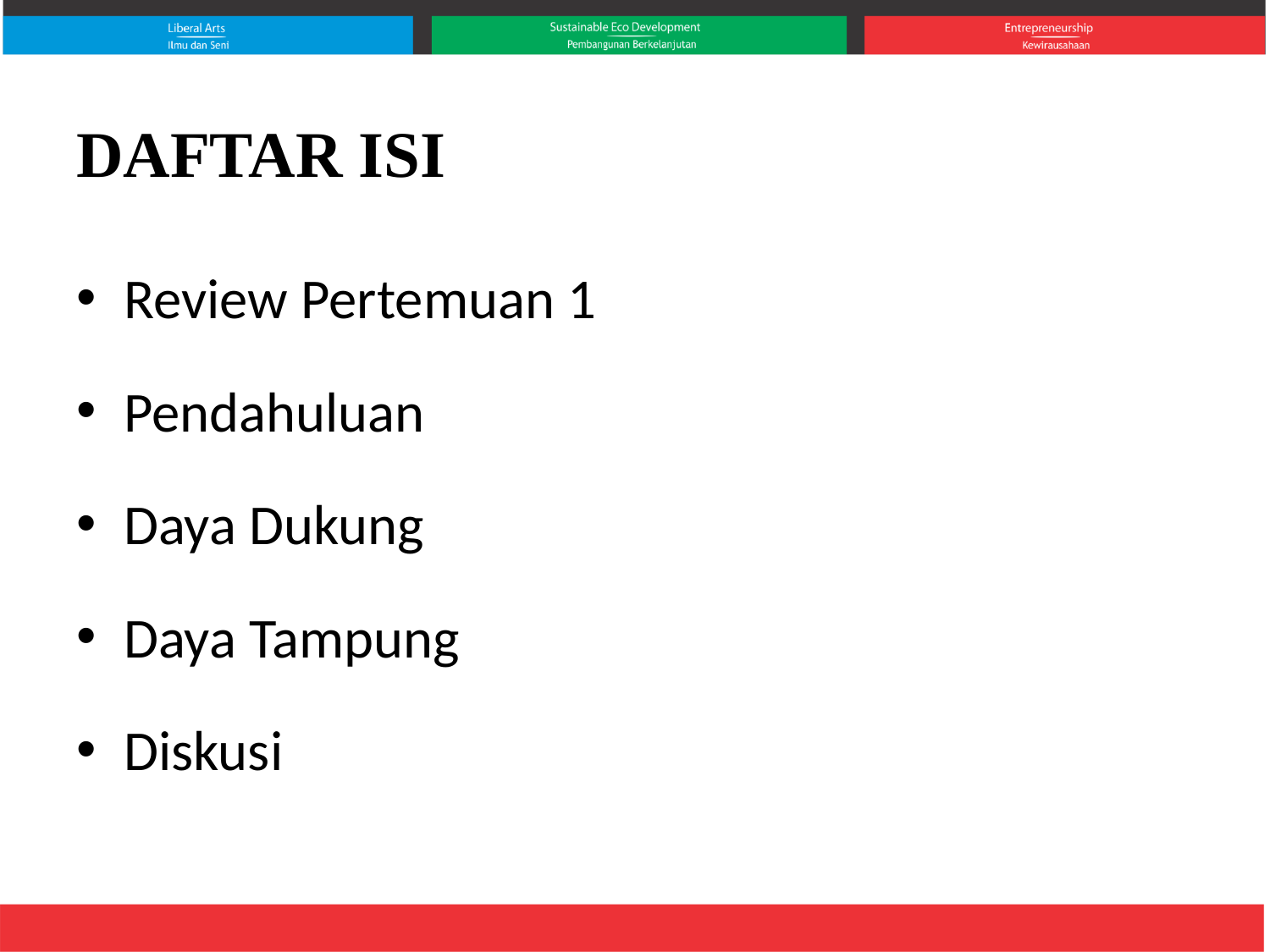

# DAFTAR ISI
Review Pertemuan 1
Pendahuluan
Daya Dukung
Daya Tampung
Diskusi